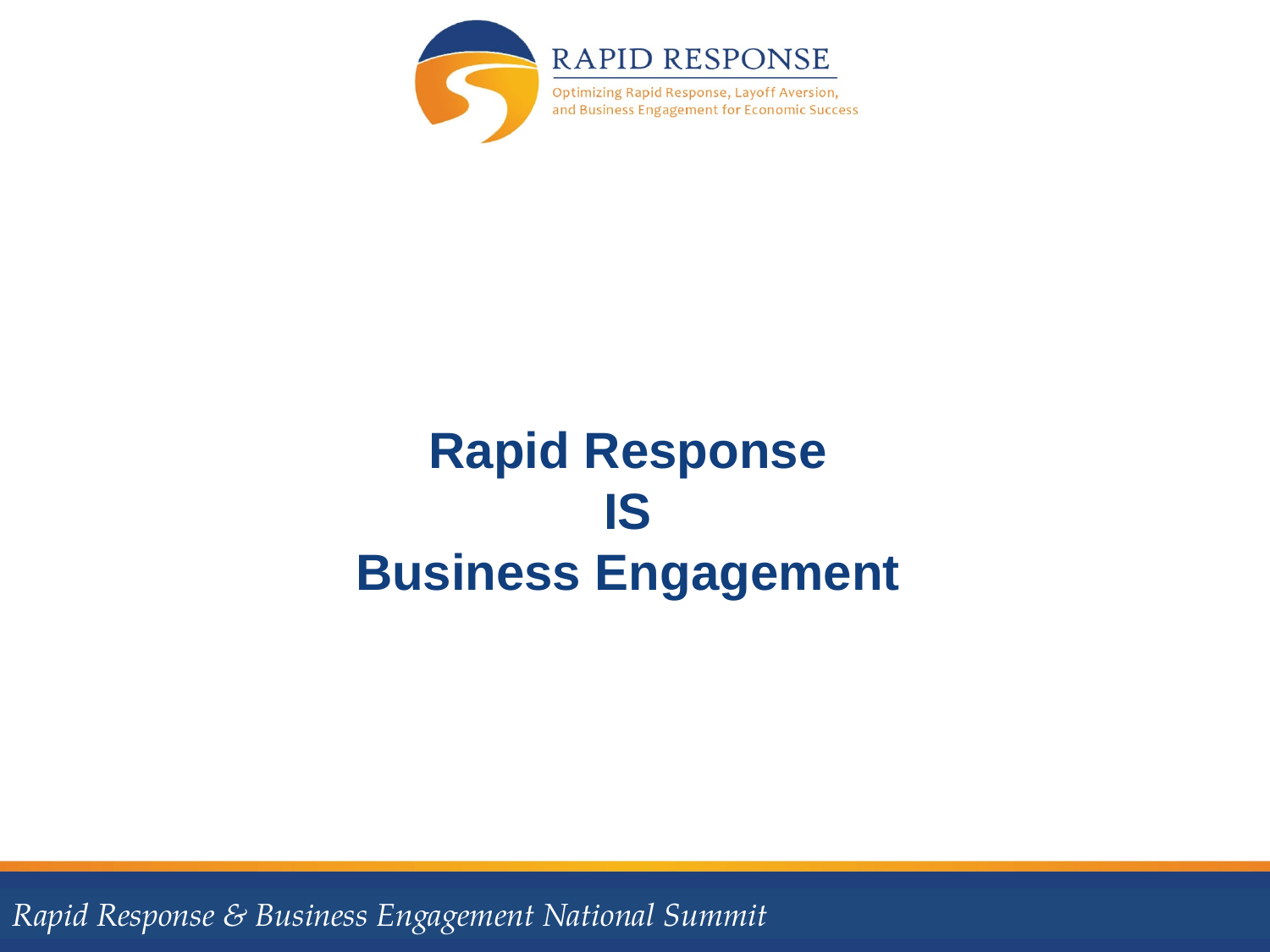

# Rapid Response IS Business Engagement
Rapid Response & Business Engagement National Summit